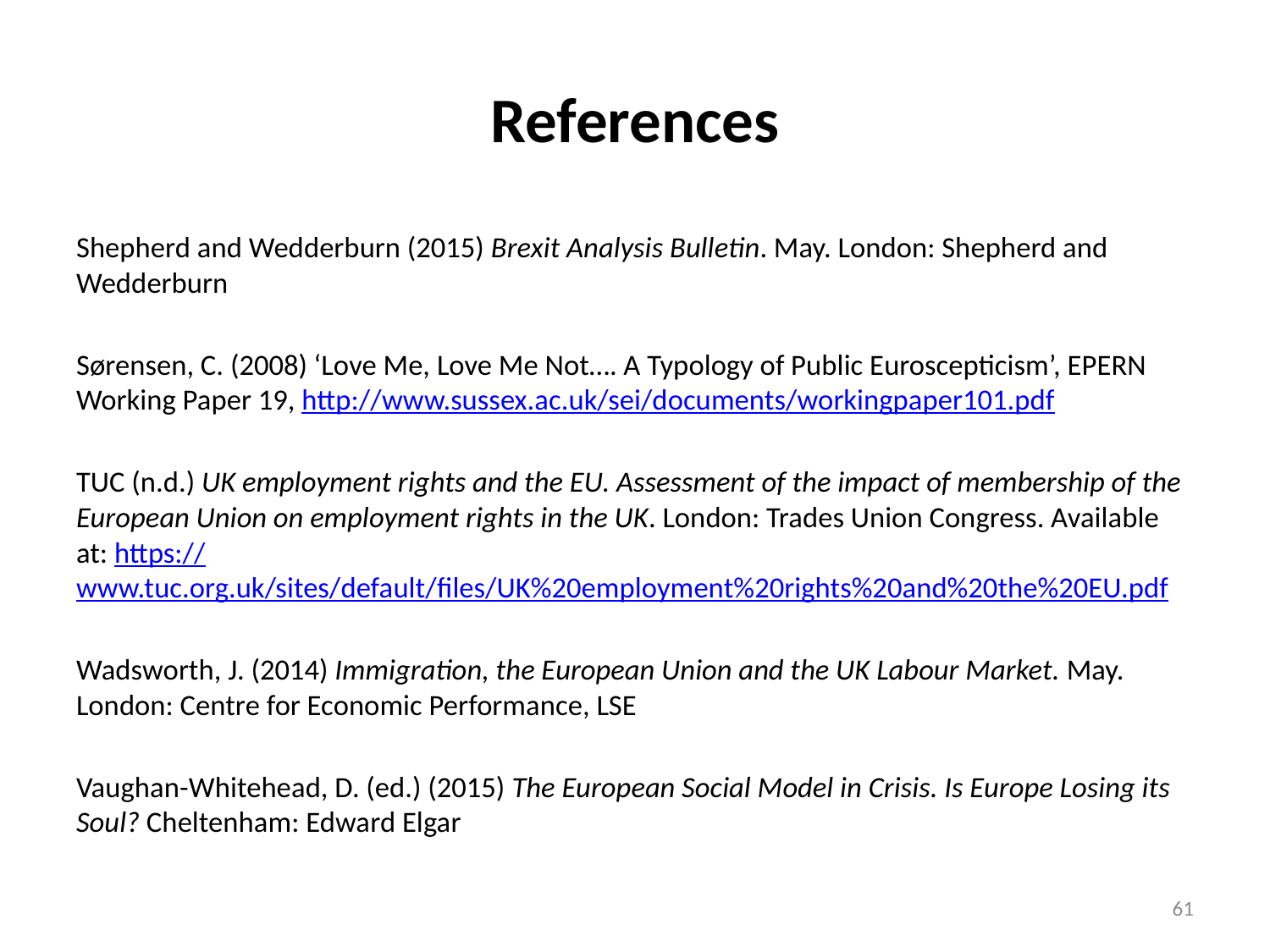

# References
Shepherd and Wedderburn (2015) Brexit Analysis Bulletin. May. London: Shepherd and Wedderburn

Sørensen, C. (2008) ‘Love Me, Love Me Not…. A Typology of Public Euroscepticism’, EPERN Working Paper 19, http://www.sussex.ac.uk/sei/documents/workingpaper101.pdf

TUC (n.d.) UK employment rights and the EU. Assessment of the impact of membership of the European Union on employment rights in the UK. London: Trades Union Congress. Available at: https://www.tuc.org.uk/sites/default/files/UK%20employment%20rights%20and%20the%20EU.pdf

Wadsworth, J. (2014) Immigration, the European Union and the UK Labour Market. May. London: Centre for Economic Performance, LSE

Vaughan-Whitehead, D. (ed.) (2015) The European Social Model in Crisis. Is Europe Losing its Soul? Cheltenham: Edward Elgar
61